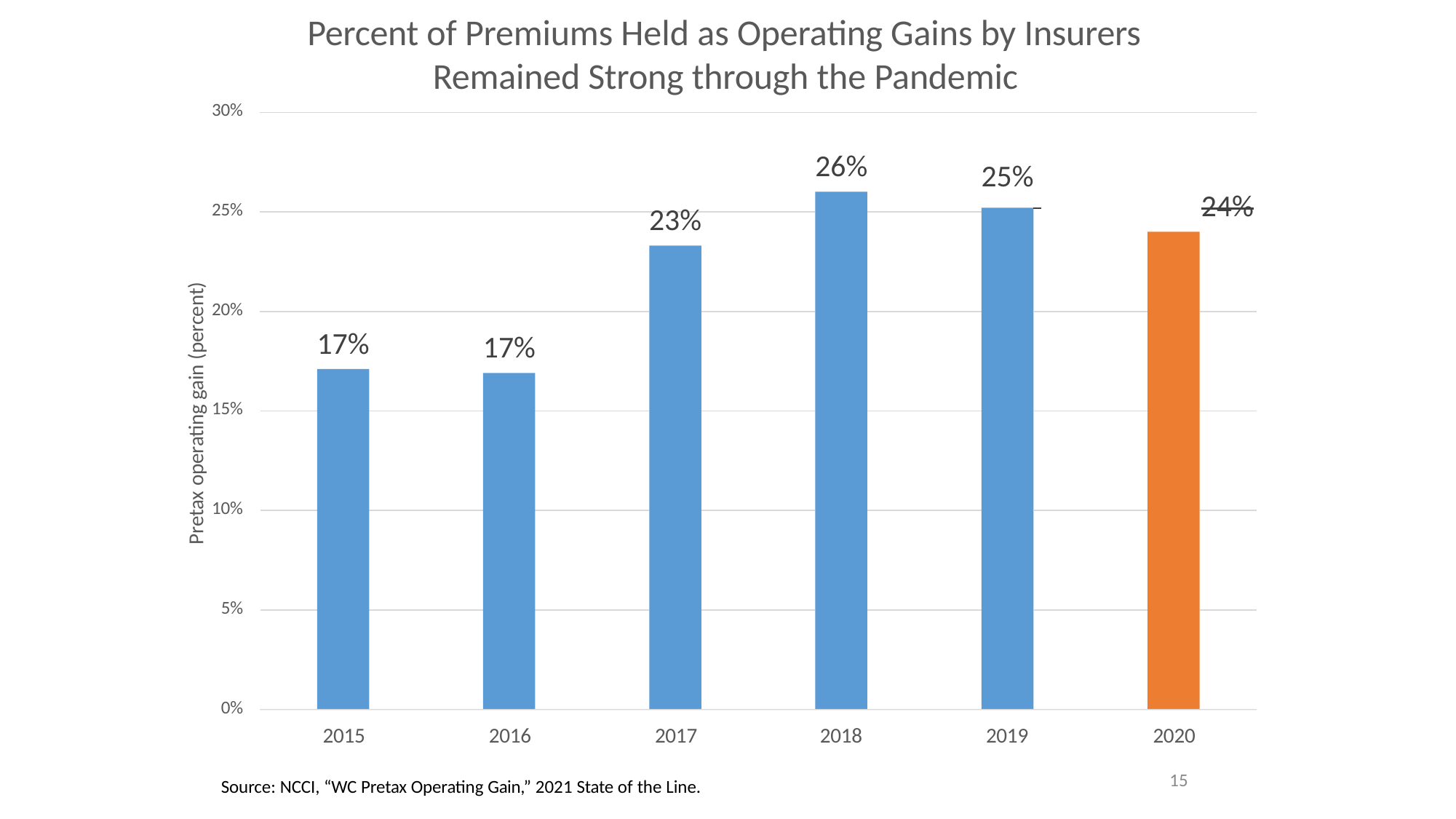

# Percent of Premiums Held as Operating Gains by Insurers  Remained Strong through the Pandemic
30%

26%
25%
 	24%

25%
23%
Pretax operating gain (percent)
20%
17%
17%
15%
10%
5%
0%
2018
2019
2015	2016	2017

Source: NCCI, “WC Pretax Operating Gain,” 2021 State of the Line.
2020
15